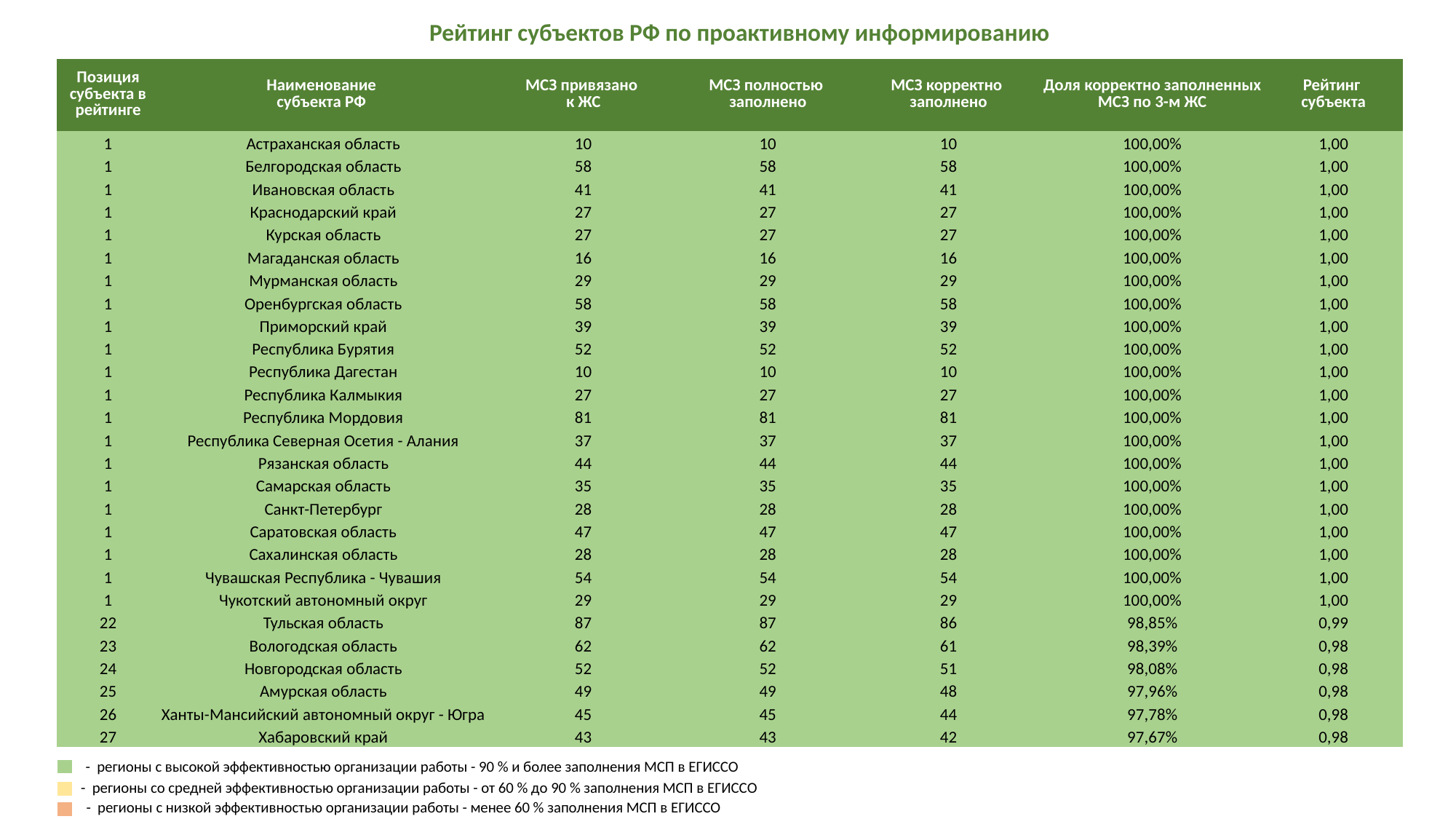

Рейтинг субъектов РФ по проактивному информированию
| Позиция субъекта в рейтинге | Наименование субъекта РФ | МСЗ привязано к ЖС | МСЗ полностью заполнено | МСЗ корректно заполнено | Доля корректно заполненных МСЗ по 3-м ЖС | Рейтинг субъекта |
| --- | --- | --- | --- | --- | --- | --- |
| 1 | Астраханская область | 10 | 10 | 10 | 100,00% | 1,00 |
| 1 | Белгородская область | 58 | 58 | 58 | 100,00% | 1,00 |
| 1 | Ивановская область | 41 | 41 | 41 | 100,00% | 1,00 |
| 1 | Краснодарский край | 27 | 27 | 27 | 100,00% | 1,00 |
| 1 | Курская область | 27 | 27 | 27 | 100,00% | 1,00 |
| 1 | Магаданская область | 16 | 16 | 16 | 100,00% | 1,00 |
| 1 | Мурманская область | 29 | 29 | 29 | 100,00% | 1,00 |
| 1 | Оренбургская область | 58 | 58 | 58 | 100,00% | 1,00 |
| 1 | Приморский край | 39 | 39 | 39 | 100,00% | 1,00 |
| 1 | Республика Бурятия | 52 | 52 | 52 | 100,00% | 1,00 |
| 1 | Республика Дагестан | 10 | 10 | 10 | 100,00% | 1,00 |
| 1 | Республика Калмыкия | 27 | 27 | 27 | 100,00% | 1,00 |
| 1 | Республика Мордовия | 81 | 81 | 81 | 100,00% | 1,00 |
| 1 | Республика Северная Осетия - Алания | 37 | 37 | 37 | 100,00% | 1,00 |
| 1 | Рязанская область | 44 | 44 | 44 | 100,00% | 1,00 |
| 1 | Самарская область | 35 | 35 | 35 | 100,00% | 1,00 |
| 1 | Санкт-Петербург | 28 | 28 | 28 | 100,00% | 1,00 |
| 1 | Саратовская область | 47 | 47 | 47 | 100,00% | 1,00 |
| 1 | Сахалинская область | 28 | 28 | 28 | 100,00% | 1,00 |
| 1 | Чувашская Республика - Чувашия | 54 | 54 | 54 | 100,00% | 1,00 |
| 1 | Чукотский автономный округ | 29 | 29 | 29 | 100,00% | 1,00 |
| 22 | Тульская область | 87 | 87 | 86 | 98,85% | 0,99 |
| 23 | Вологодская область | 62 | 62 | 61 | 98,39% | 0,98 |
| 24 | Новгородская область | 52 | 52 | 51 | 98,08% | 0,98 |
| 25 | Амурская область | 49 | 49 | 48 | 97,96% | 0,98 |
| 26 | Ханты-Мансийский автономный округ - Югра | 45 | 45 | 44 | 97,78% | 0,98 |
| 27 | Хабаровский край | 43 | 43 | 42 | 97,67% | 0,98 |
-  регионы с высокой эффективностью организации работы - 90 % и более заполнения МСП в ЕГИССО

-  регионы со средней эффективностью организации работы - от 60 % до 90 % заполнения МСП в ЕГИССО

-  регионы с низкой эффективностью организации работы - менее 60 % заполнения МСП в ЕГИССО